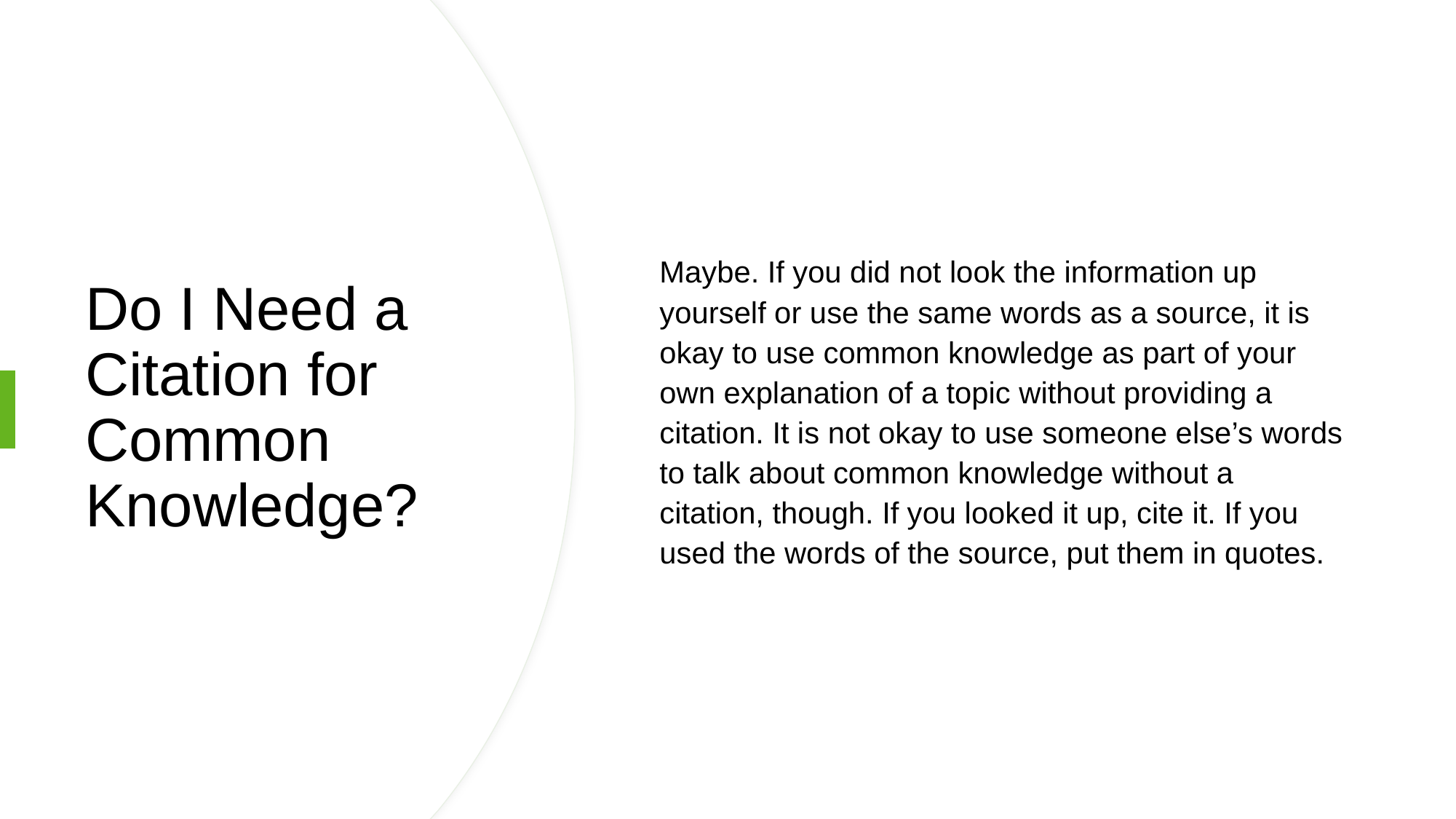

Maybe. If you did not look the information up yourself or use the same words as a source, it is okay to use common knowledge as part of your own explanation of a topic without providing a citation. It is not okay to use someone else’s words to talk about common knowledge without a citation, though. If you looked it up, cite it. If you used the words of the source, put them in quotes.
# Do I Need a Citation for Common Knowledge?